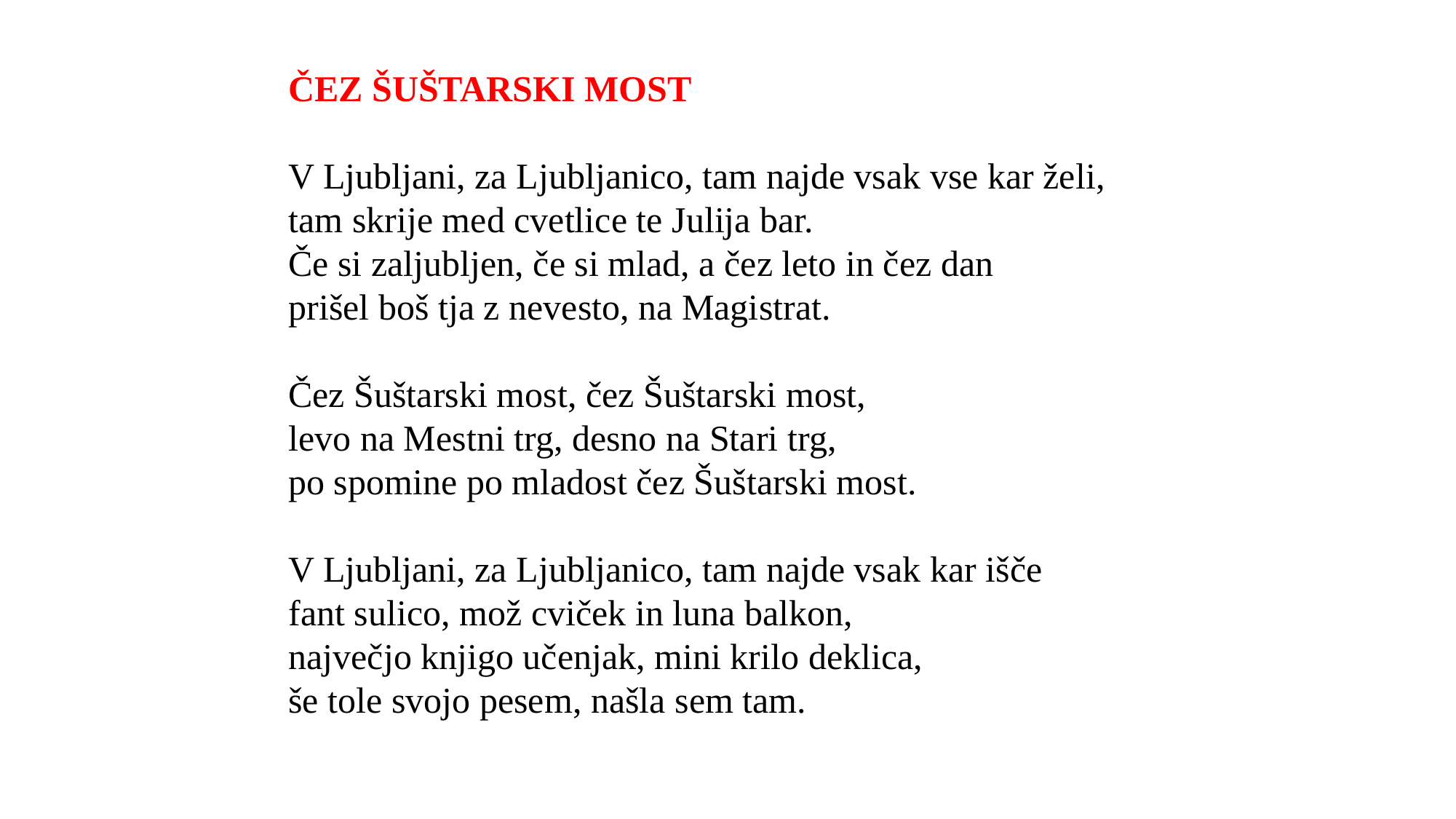

ČEZ ŠUŠTARSKI MOST

V Ljubljani, za Ljubljanico, tam najde vsak vse kar želi,
tam skrije med cvetlice te Julija bar.
Če si zaljubljen, če si mlad, a čez leto in čez dan
prišel boš tja z nevesto, na Magistrat.

Čez Šuštarski most, čez Šuštarski most,
levo na Mestni trg, desno na Stari trg,
po spomine po mladost čez Šuštarski most.

V Ljubljani, za Ljubljanico, tam najde vsak kar išče
fant sulico, mož cviček in luna balkon,
največjo knjigo učenjak, mini krilo deklica,
še tole svojo pesem, našla sem tam.